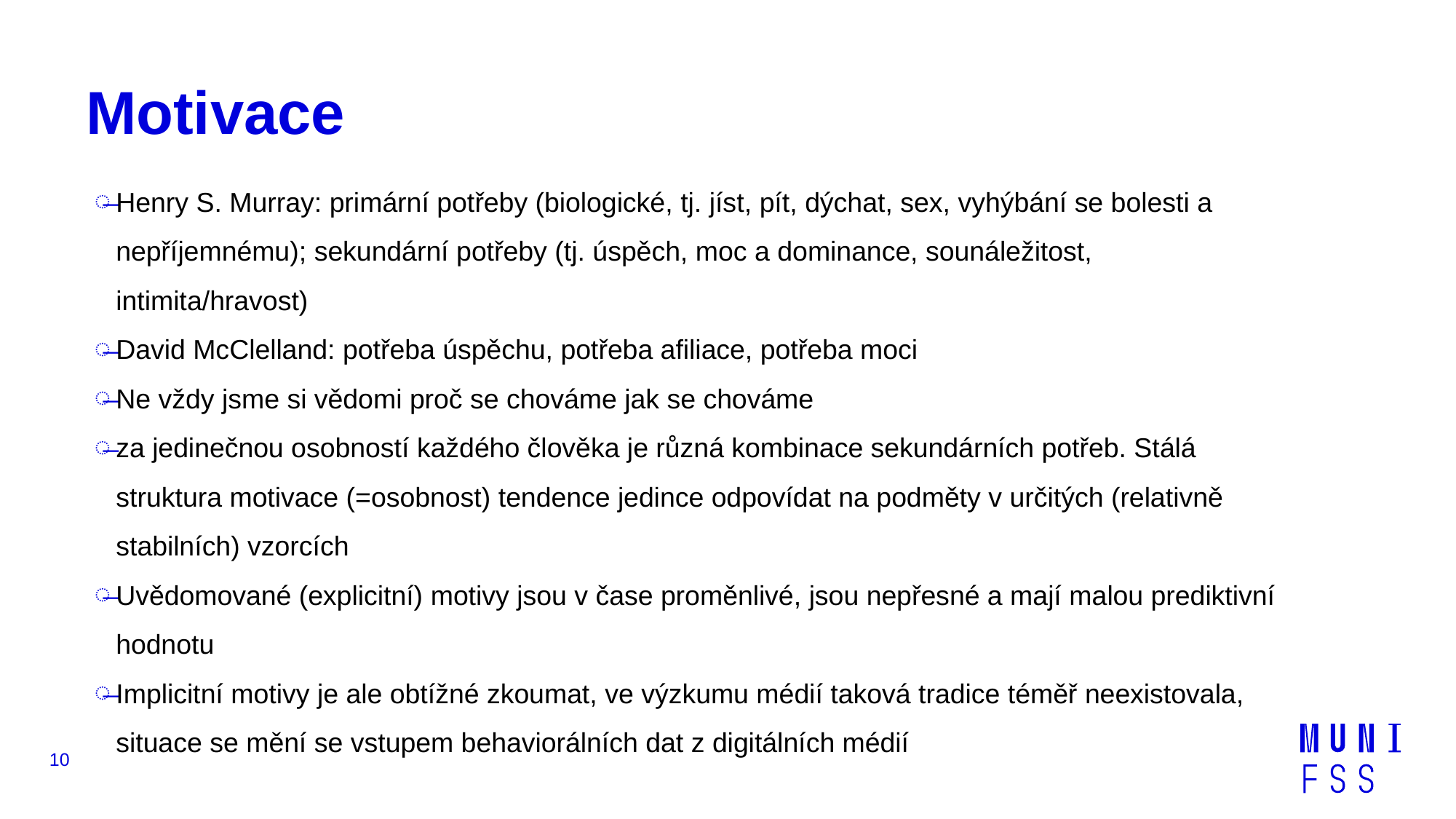

# Motivace
Henry S. Murray: primární potřeby (biologické, tj. jíst, pít, dýchat, sex, vyhýbání se bolesti a nepříjemnému); sekundární potřeby (tj. úspěch, moc a dominance, sounáležitost, intimita/hravost)
David McClelland: potřeba úspěchu, potřeba afiliace, potřeba moci
Ne vždy jsme si vědomi proč se chováme jak se chováme
za jedinečnou osobností každého člověka je různá kombinace sekundárních potřeb. Stálá struktura motivace (=osobnost) tendence jedince odpovídat na podměty v určitých (relativně stabilních) vzorcích
Uvědomované (explicitní) motivy jsou v čase proměnlivé, jsou nepřesné a mají malou prediktivní hodnotu
Implicitní motivy je ale obtížné zkoumat, ve výzkumu médií taková tradice téměř neexistovala, situace se mění se vstupem behaviorálních dat z digitálních médií

10